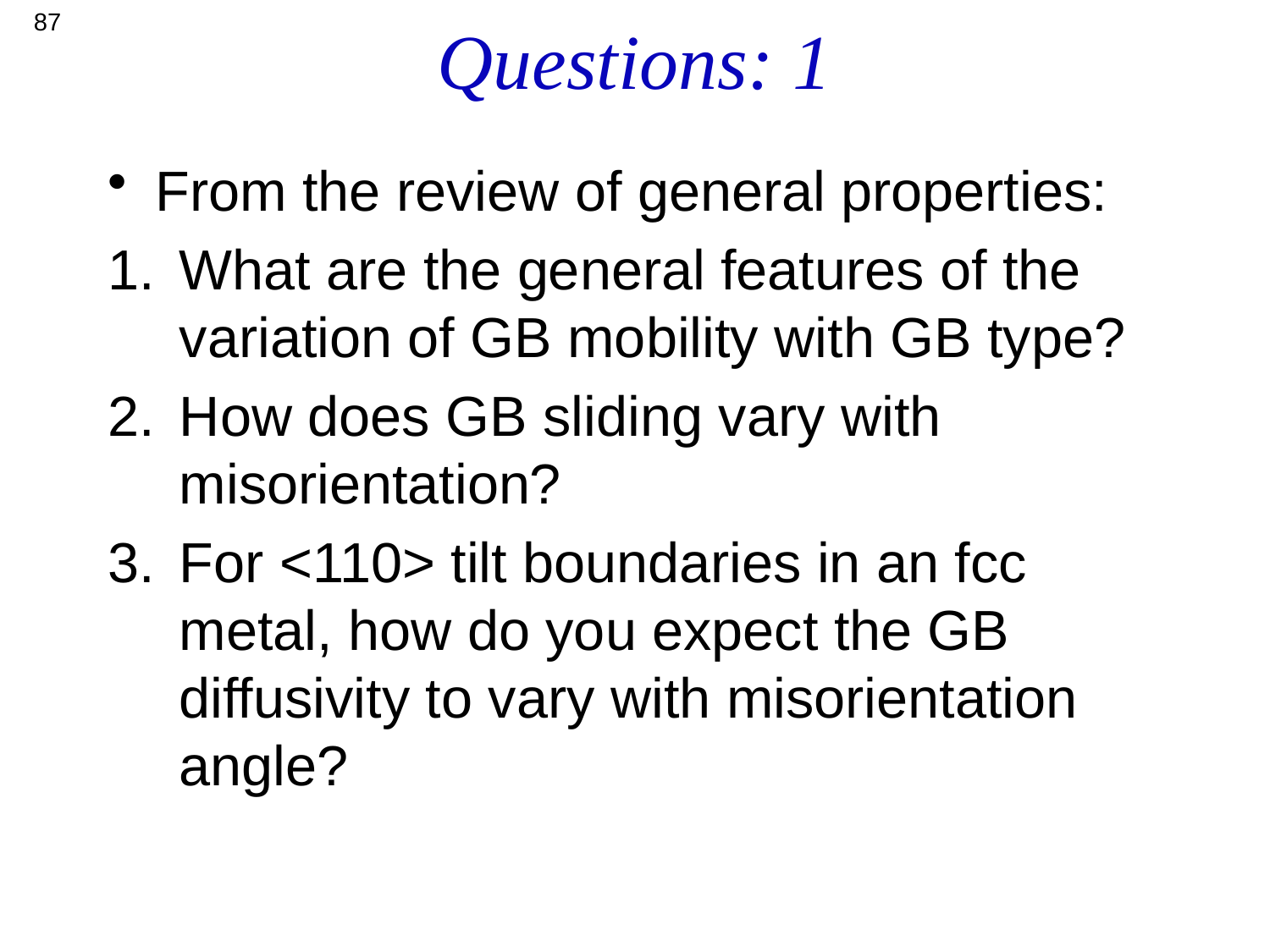

87
# Questions: 1
From the review of general properties:
What are the general features of the variation of GB mobility with GB type?
How does GB sliding vary with misorientation?
For <110> tilt boundaries in an fcc metal, how do you expect the GB diffusivity to vary with misorientation angle?